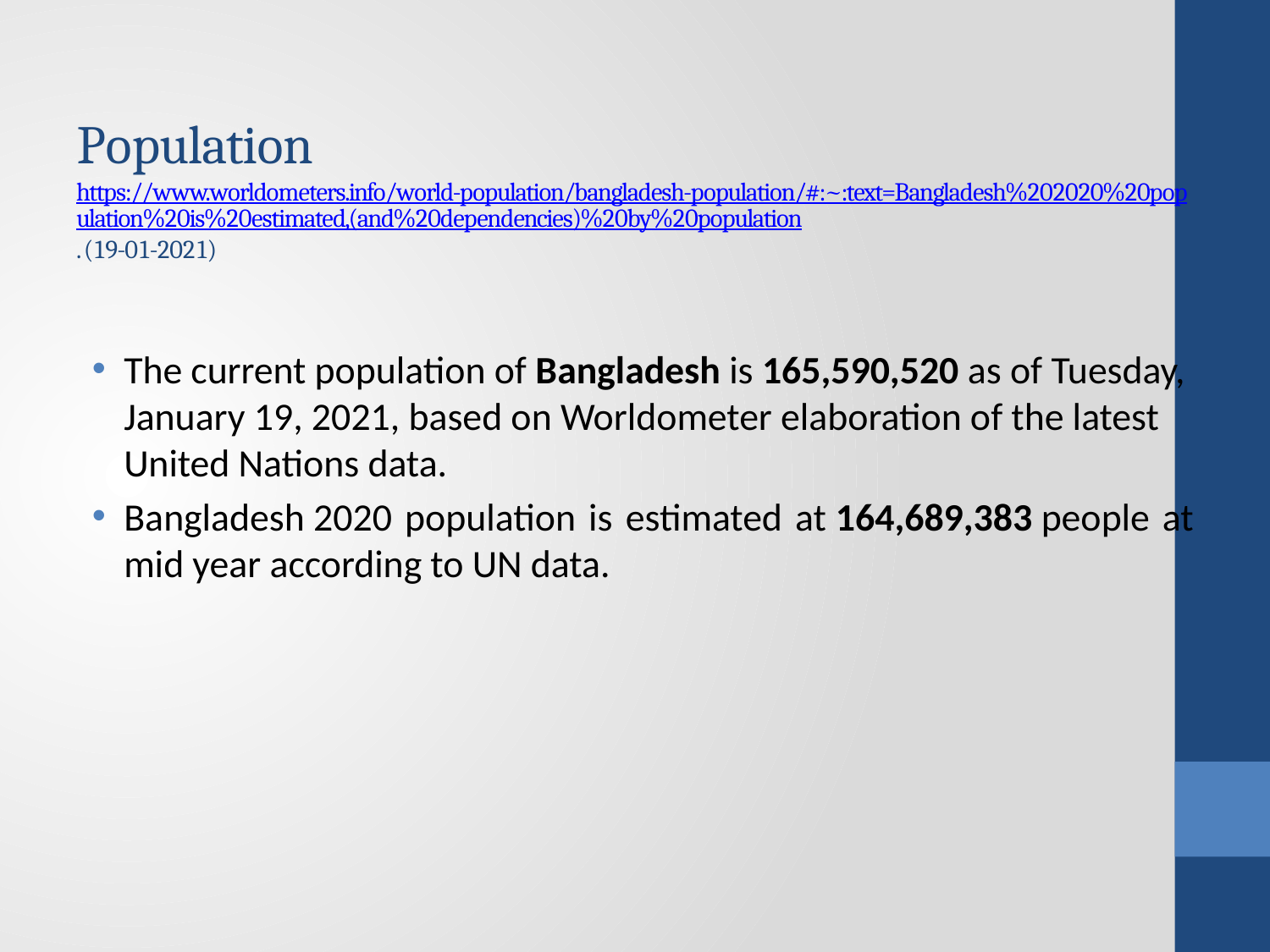

# Population https://www.worldometers.info/world-population/bangladesh-population/#:~:text=Bangladesh%202020%20population%20is%20estimated,(and%20dependencies)%20by%20population. (19-01-2021)
The current population of Bangladesh is 165,590,520 as of Tuesday, January 19, 2021, based on Worldometer elaboration of the latest United Nations data.
Bangladesh 2020 population is estimated at 164,689,383 people at mid year according to UN data.